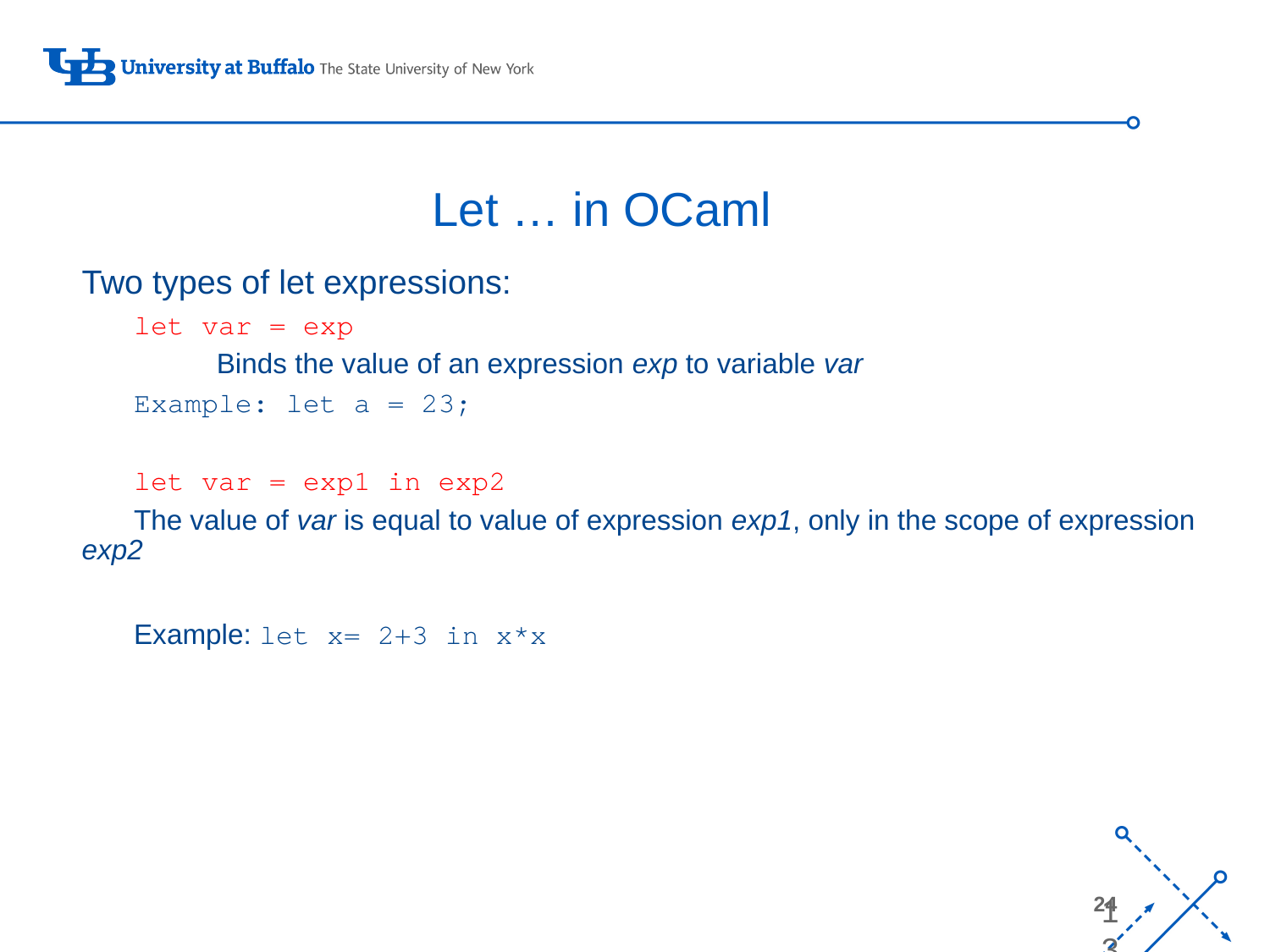

# Let … in OCaml
Two types of let expressions:
let var = exp
	 Binds the value of an expression exp to variable var
Example: let a = 23;

let var = exp1 in exp2
The value of var is equal to value of expression exp1, only in the scope of expression exp2

Example: let x= 2+3 in x*x

24
13